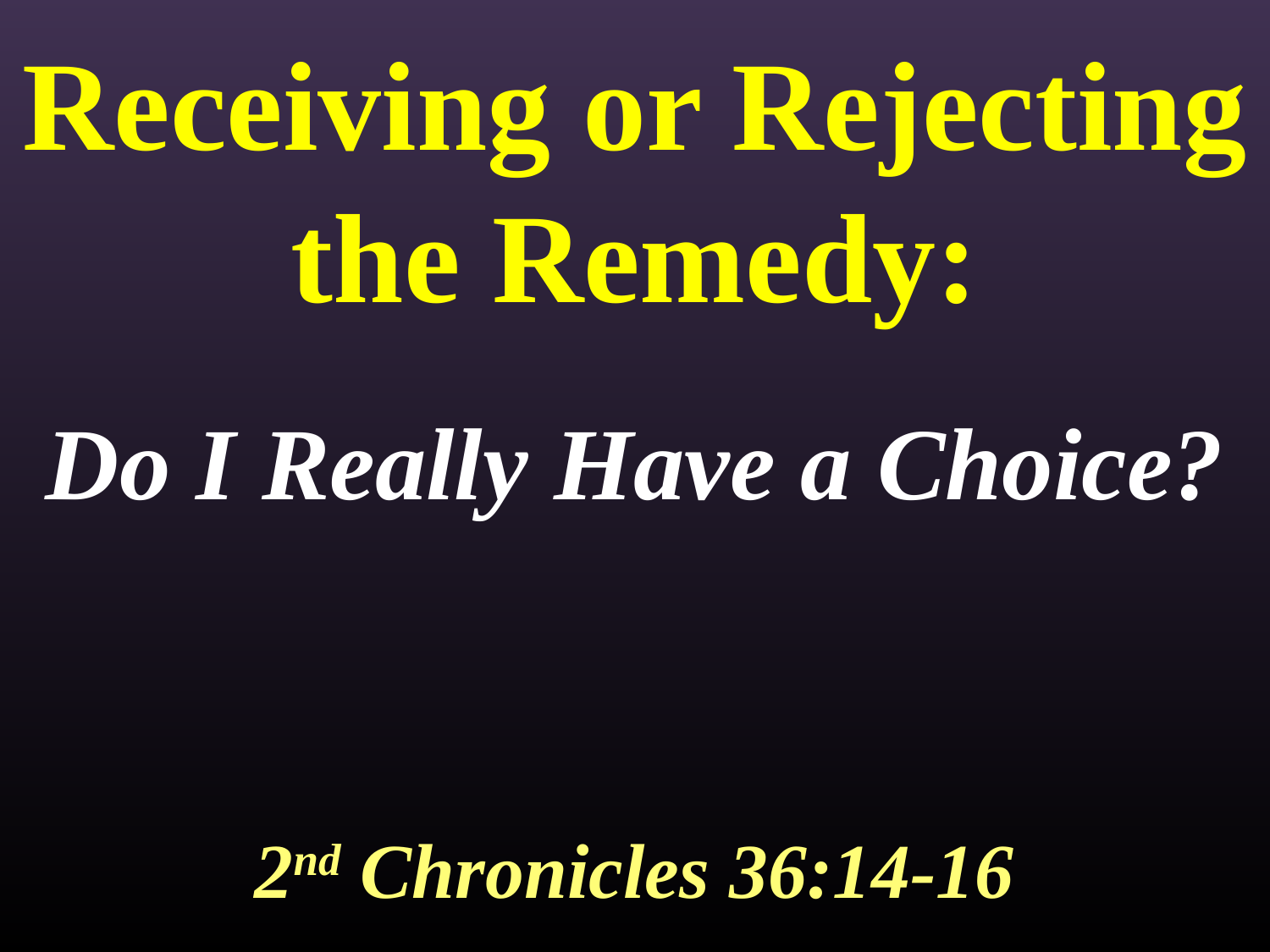

# Receiving or Rejecting the Remedy:
Do I Really Have a Choice?
2nd Chronicles 36:14-16